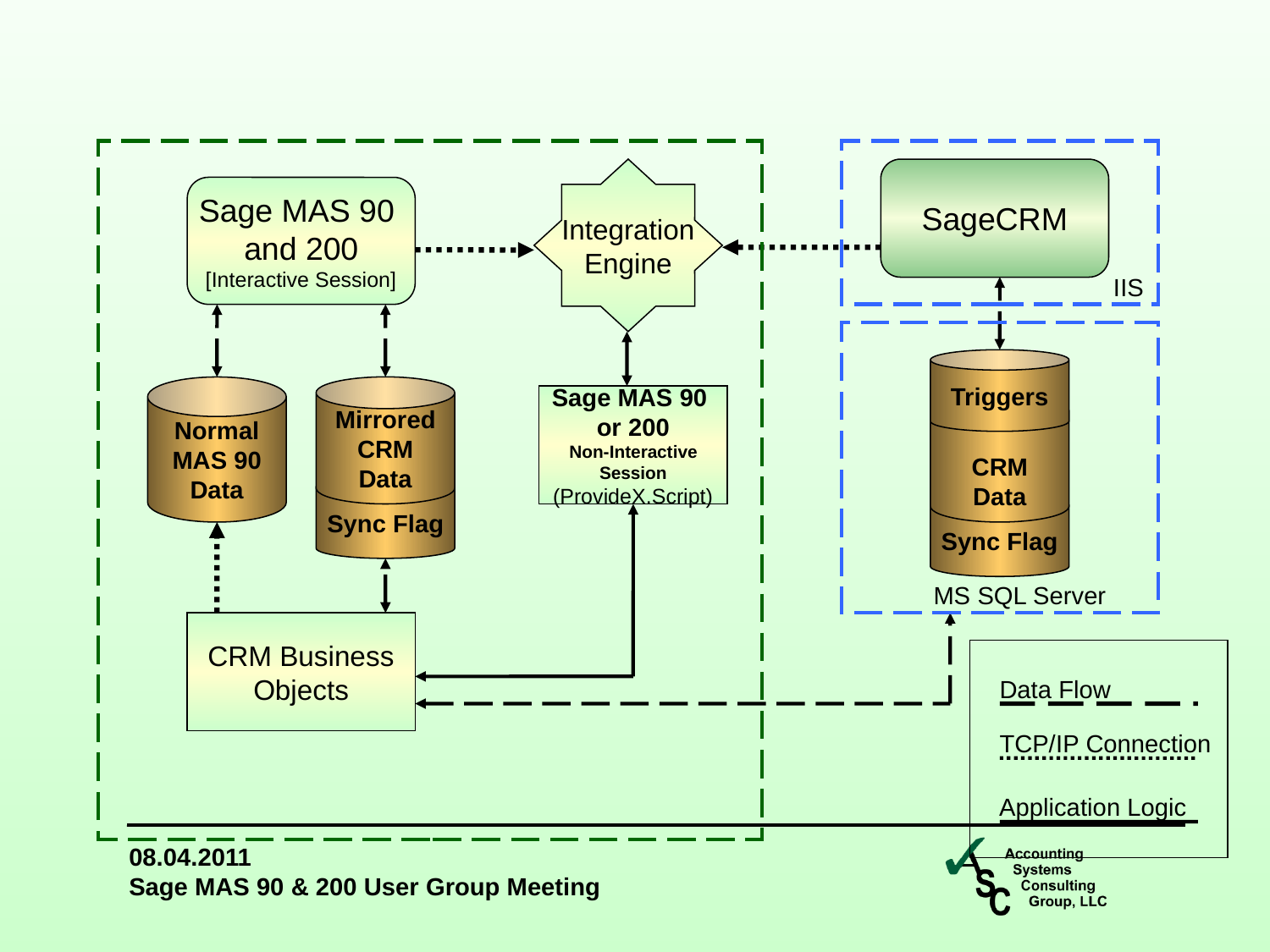

Integration
Engine
SageCRM
Sage MAS 90
and 200
[Interactive Session]

IIS

Triggers
Normal
MAS 90
Data
Mirrored
CRM
Data
Sage MAS 90
or 200
Non-Interactive
Session
(ProvideX.Script)

CRM
Data
Sync Flag
Sync Flag

MS SQL Server
CRM Business
Objects

Data Flow

TCP/IP Connection

Application Logic